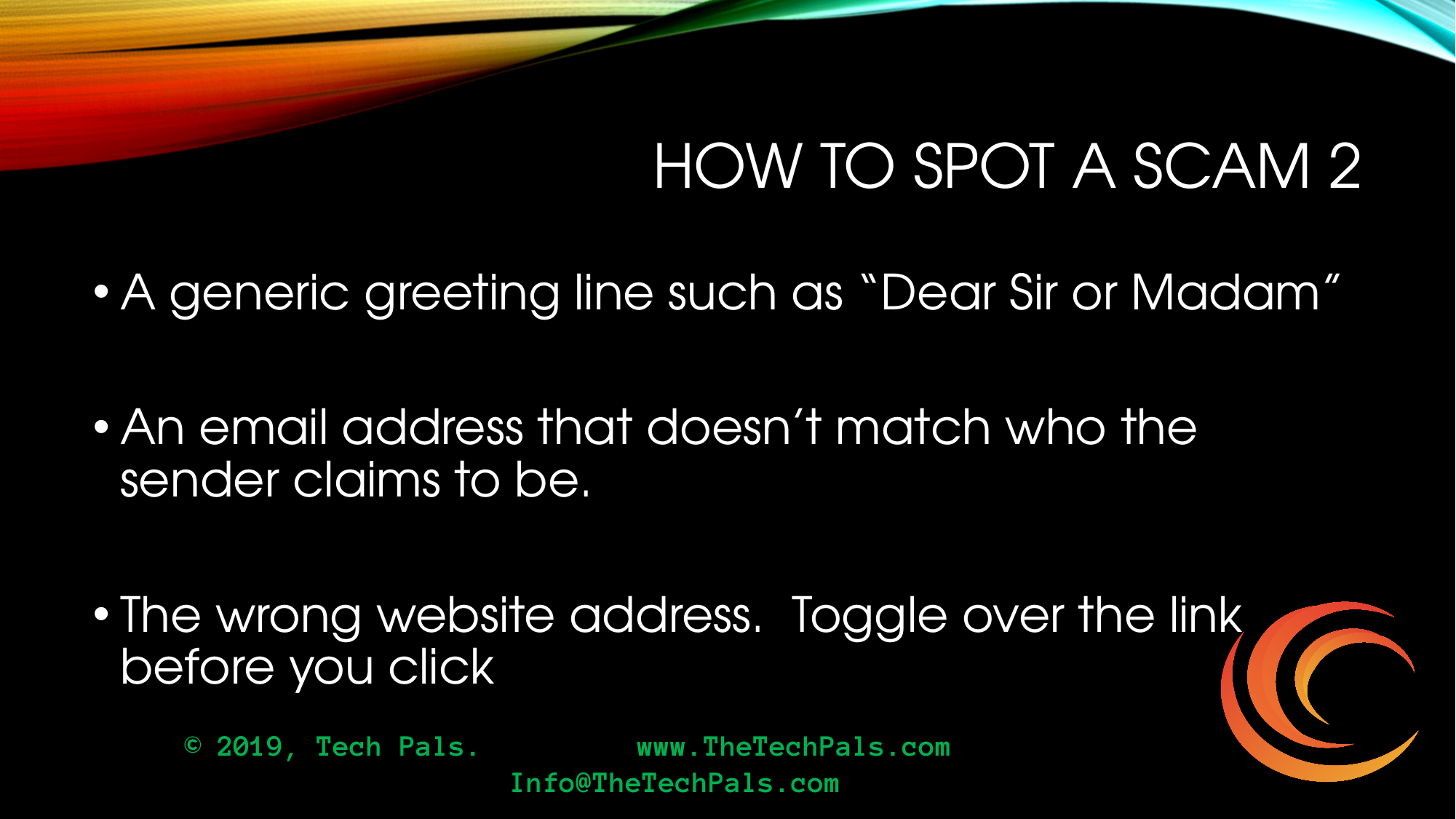

# How to Spot a scam 2
A generic greeting line such as “Dear Sir or Madam”

An email address that doesn’t match who the sender claims to be.

The wrong website address.  Toggle over the link before you click

© 2019, Tech Pals. 		 www.TheTechPals.com 		Info@TheTechPals.com